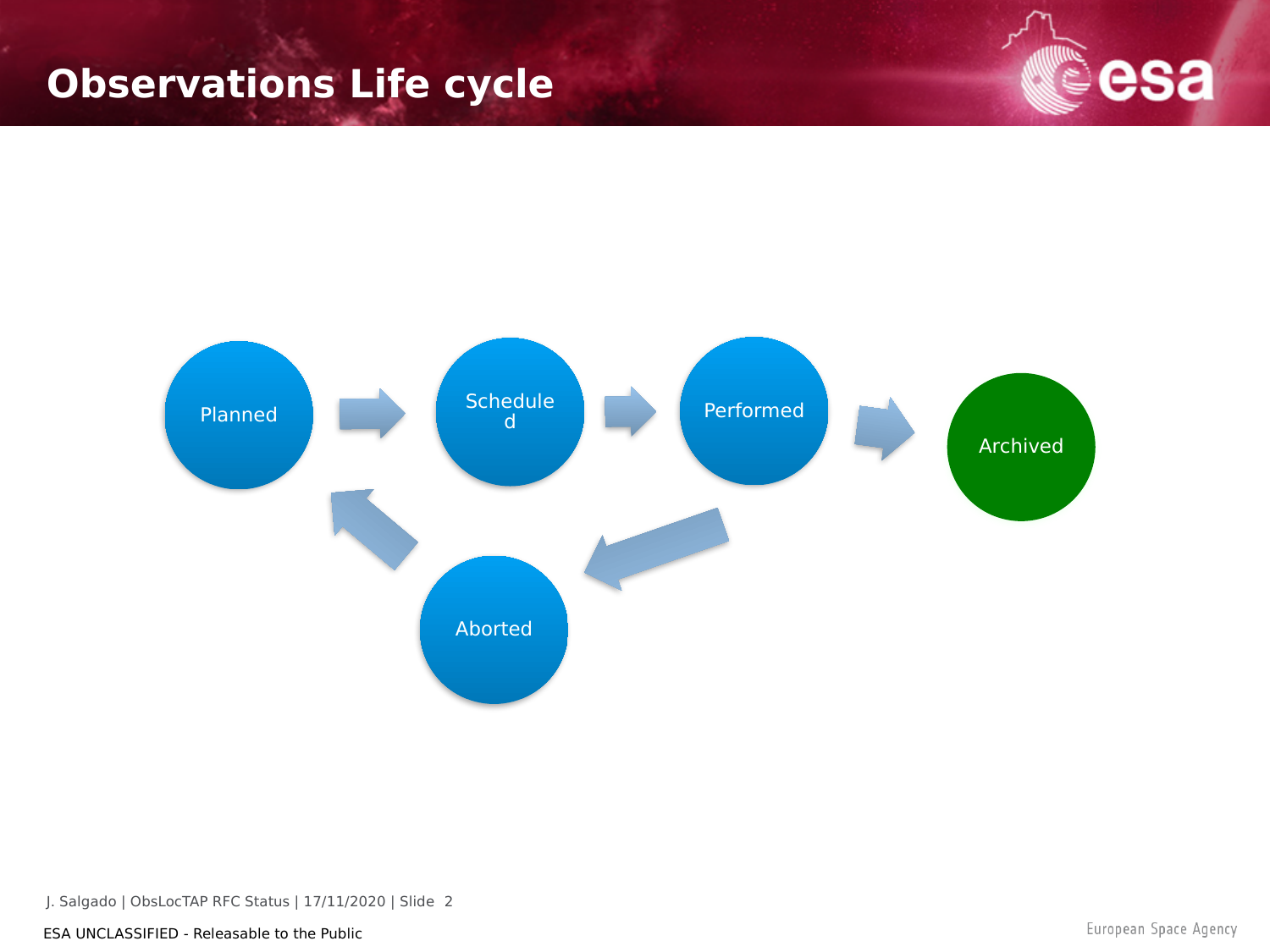

# Observations Life cycle

Performed
Scheduled
Planned

Archived

Aborted